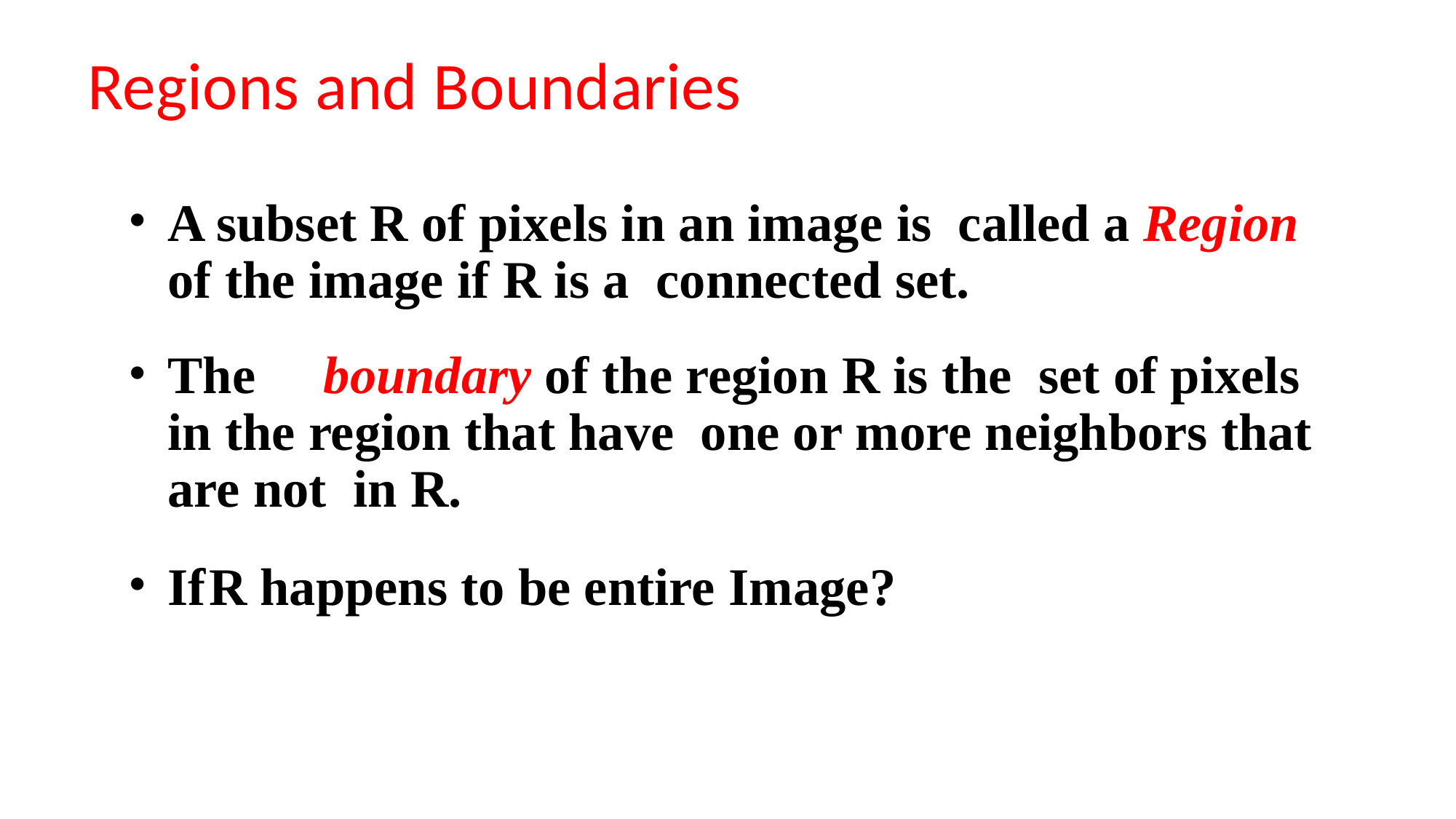

# Regions and Boundaries
A subset R of pixels in an image is  called a Region of the image if R is a  connected set.
The	boundary of the region R is the  set of pixels in the region that have  one or more neighbors that are not  in R.
If	R happens to be entire Image?